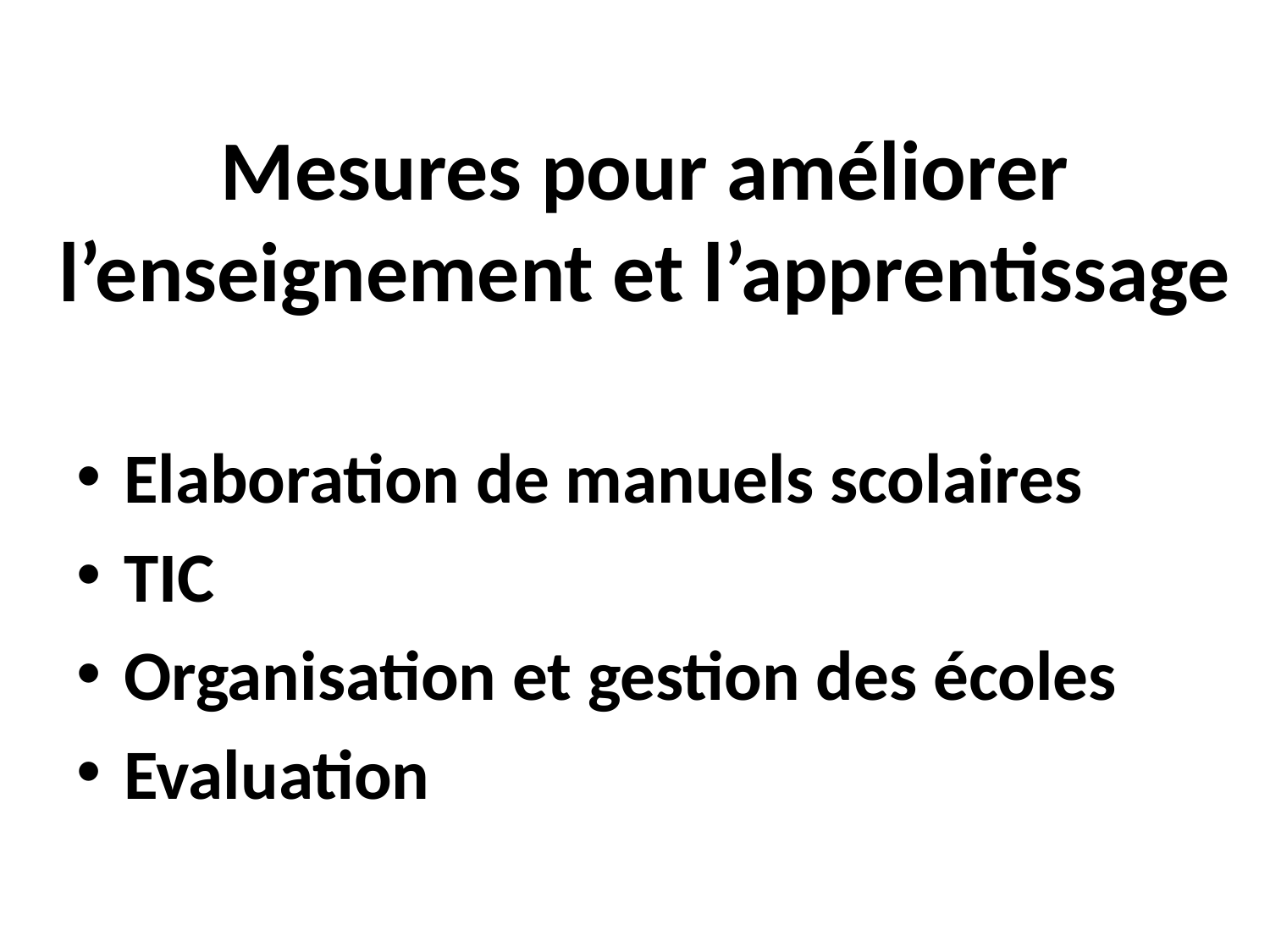

# Mesures pour améliorer l’enseignement et l’apprentissage
Elaboration de manuels scolaires
TIC
Organisation et gestion des écoles
Evaluation